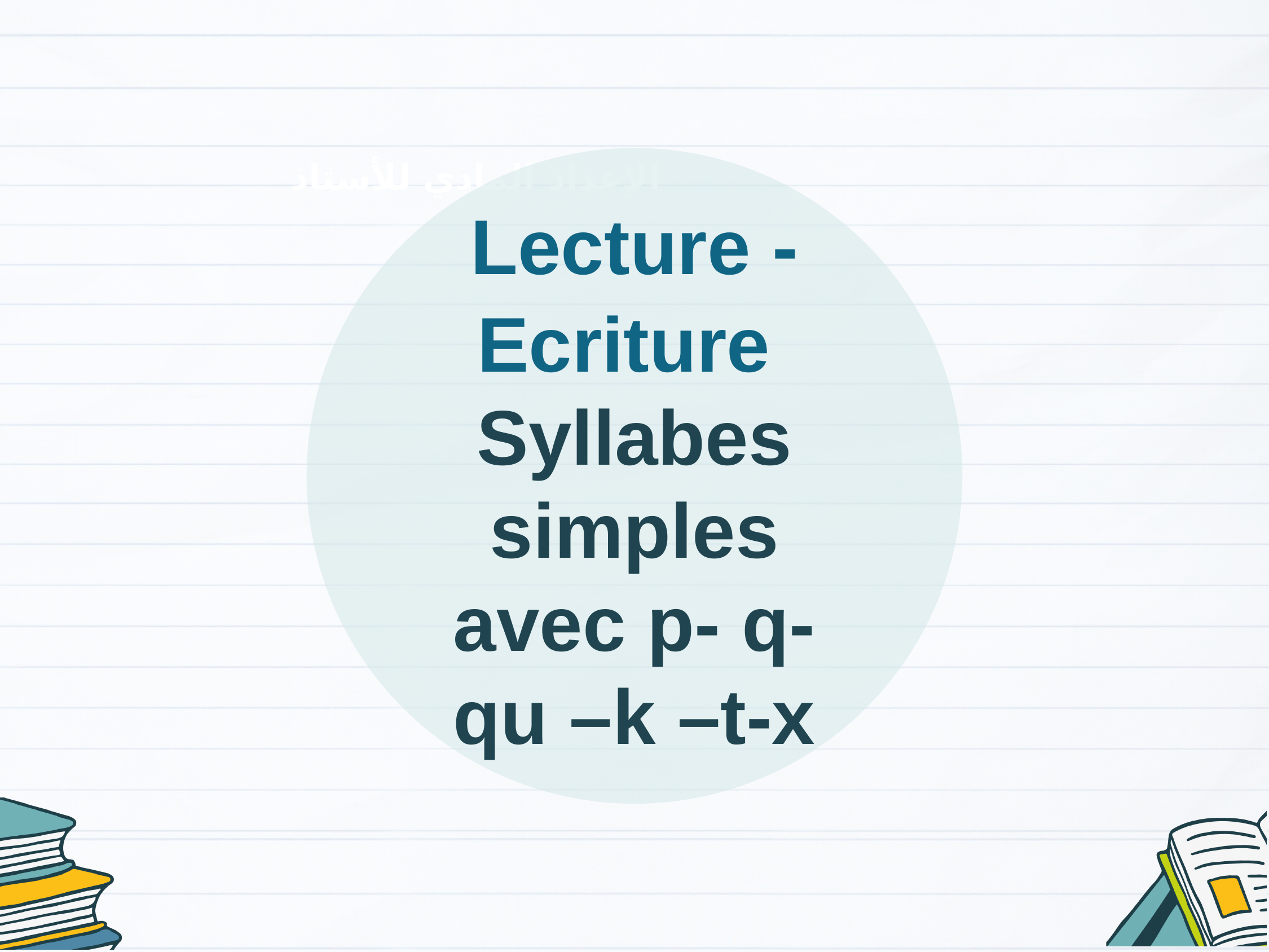

Lecture - Ecriture
Syllabes simples avec p- q- qu –k –t-x
الإعداد المادي للأستاذ